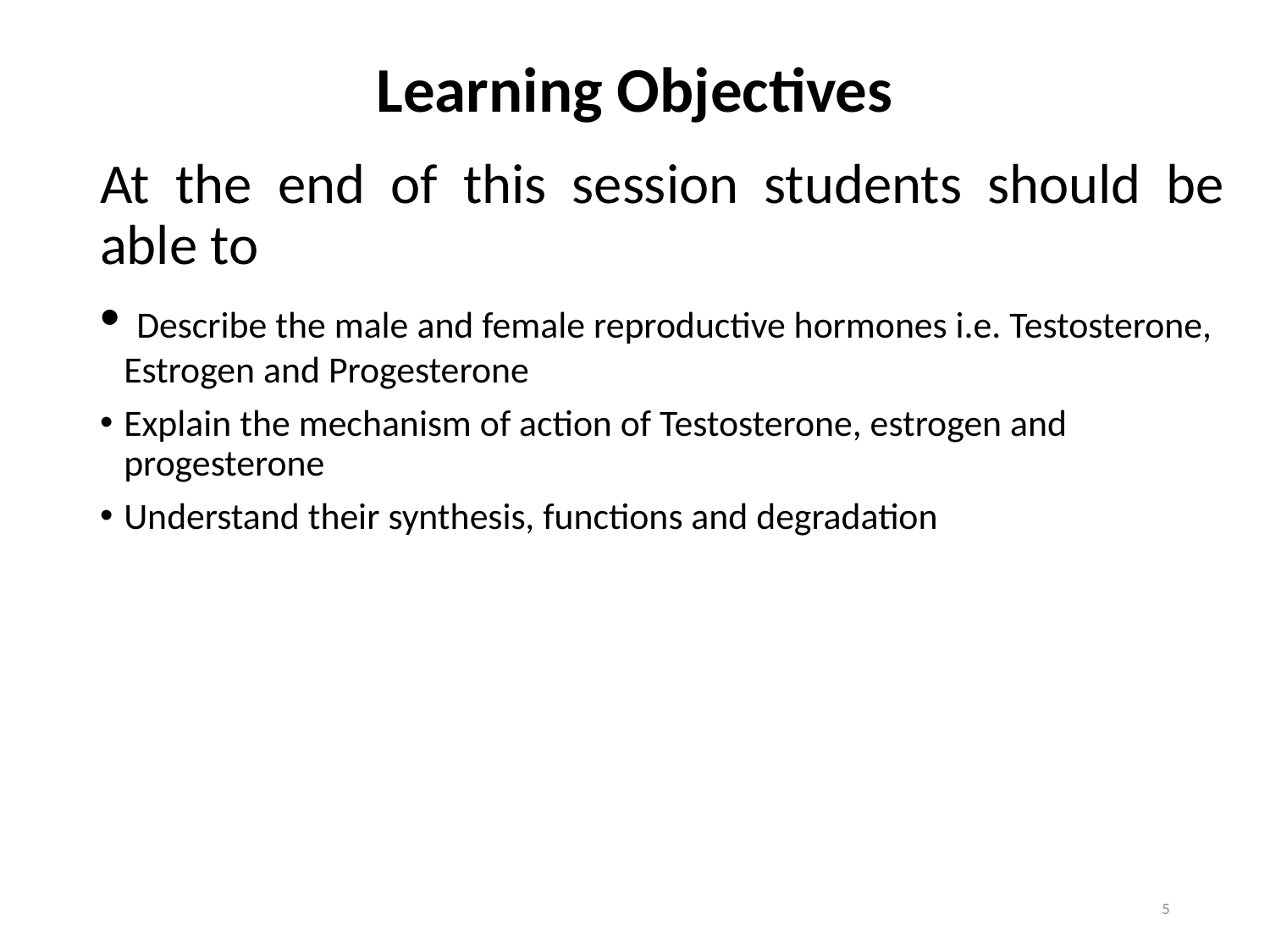

Learning Objectives
At the end of this session students should be able to
 Describe the male and female reproductive hormones i.e. Testosterone, Estrogen and Progesterone
Explain the mechanism of action of Testosterone, estrogen and progesterone
Understand their synthesis, functions and degradation

5